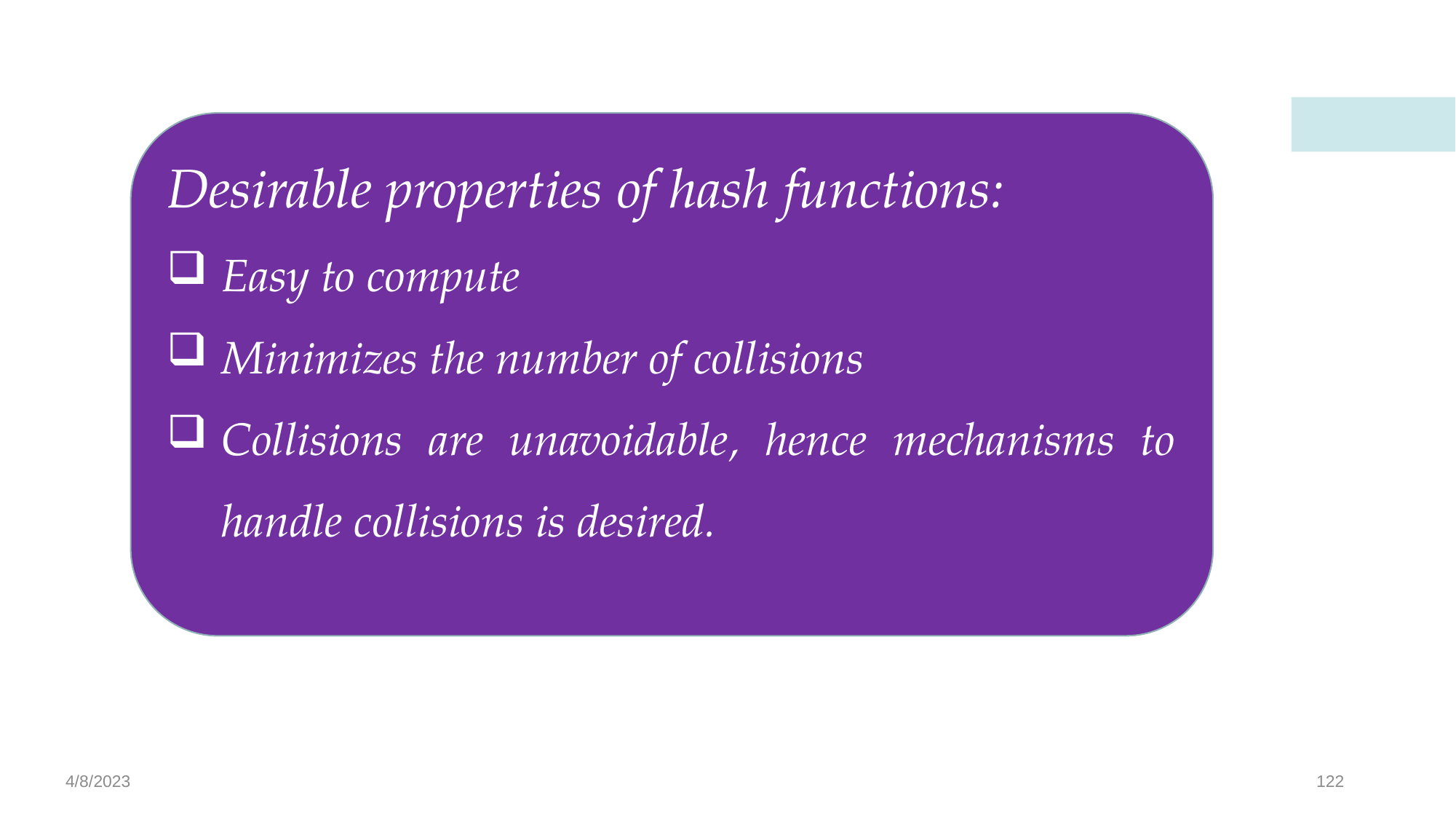

Desirable properties of hash functions:
Easy to compute
Minimizes the number of collisions
Collisions are unavoidable, hence mechanisms to handle collisions is desired.

4/8/2023

122